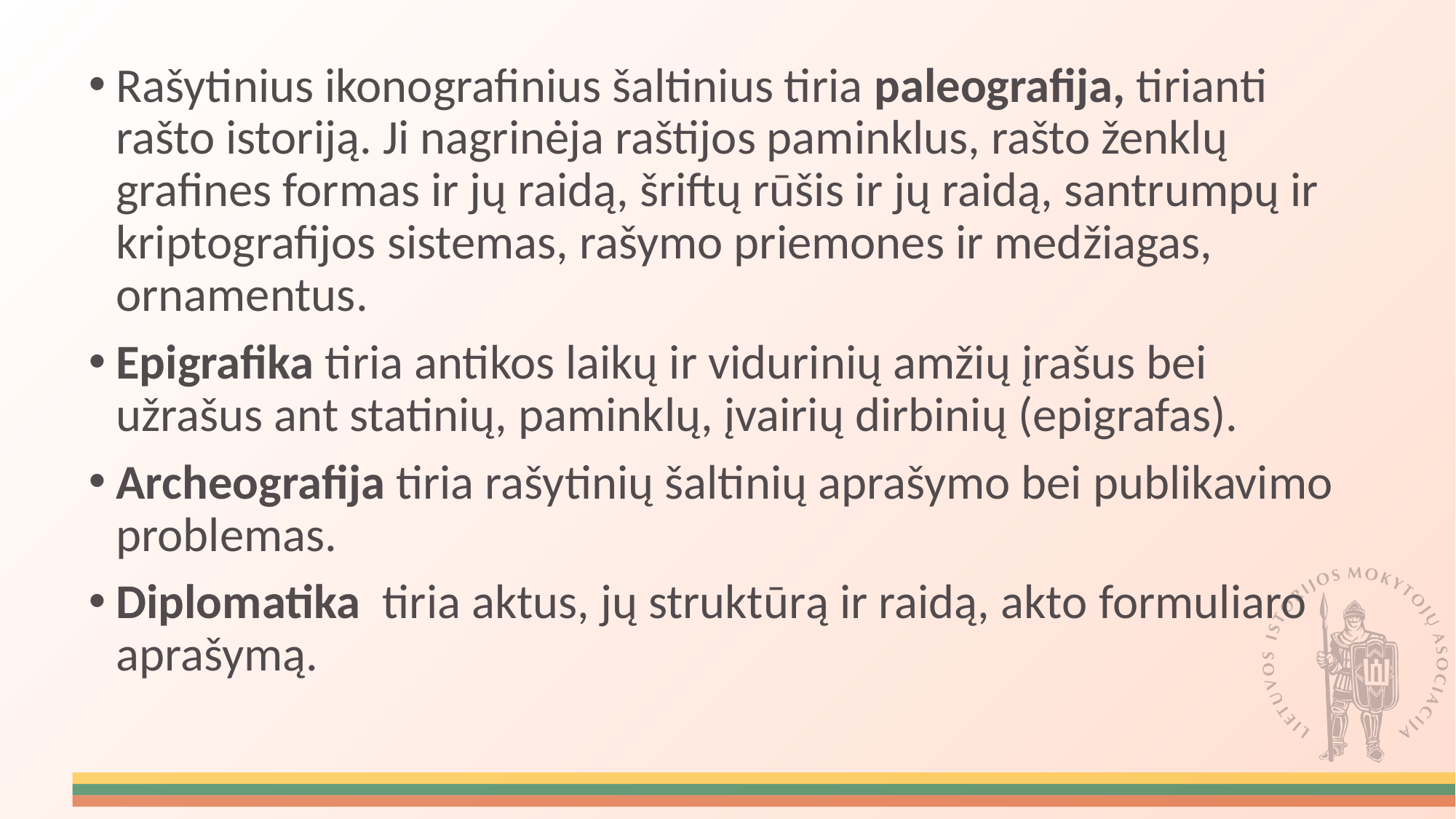

Rašytinius ikonografinius šaltinius tiria paleografija, tirianti rašto istoriją. Ji nagrinėja raštijos paminklus, rašto ženklų grafines formas ir jų raidą, šriftų rūšis ir jų raidą, santrumpų ir kriptografijos sistemas, rašymo priemones ir medžiagas, ornamentus.
Epigrafika tiria antikos laikų ir vidurinių amžių įrašus bei užrašus ant statinių, paminklų, įvairių dirbinių (epigrafas).
Archeografija tiria rašytinių šaltinių aprašymo bei publikavimo problemas.
Diplomatika  tiria aktus, jų struktūrą ir raidą, akto formuliaro aprašymą.